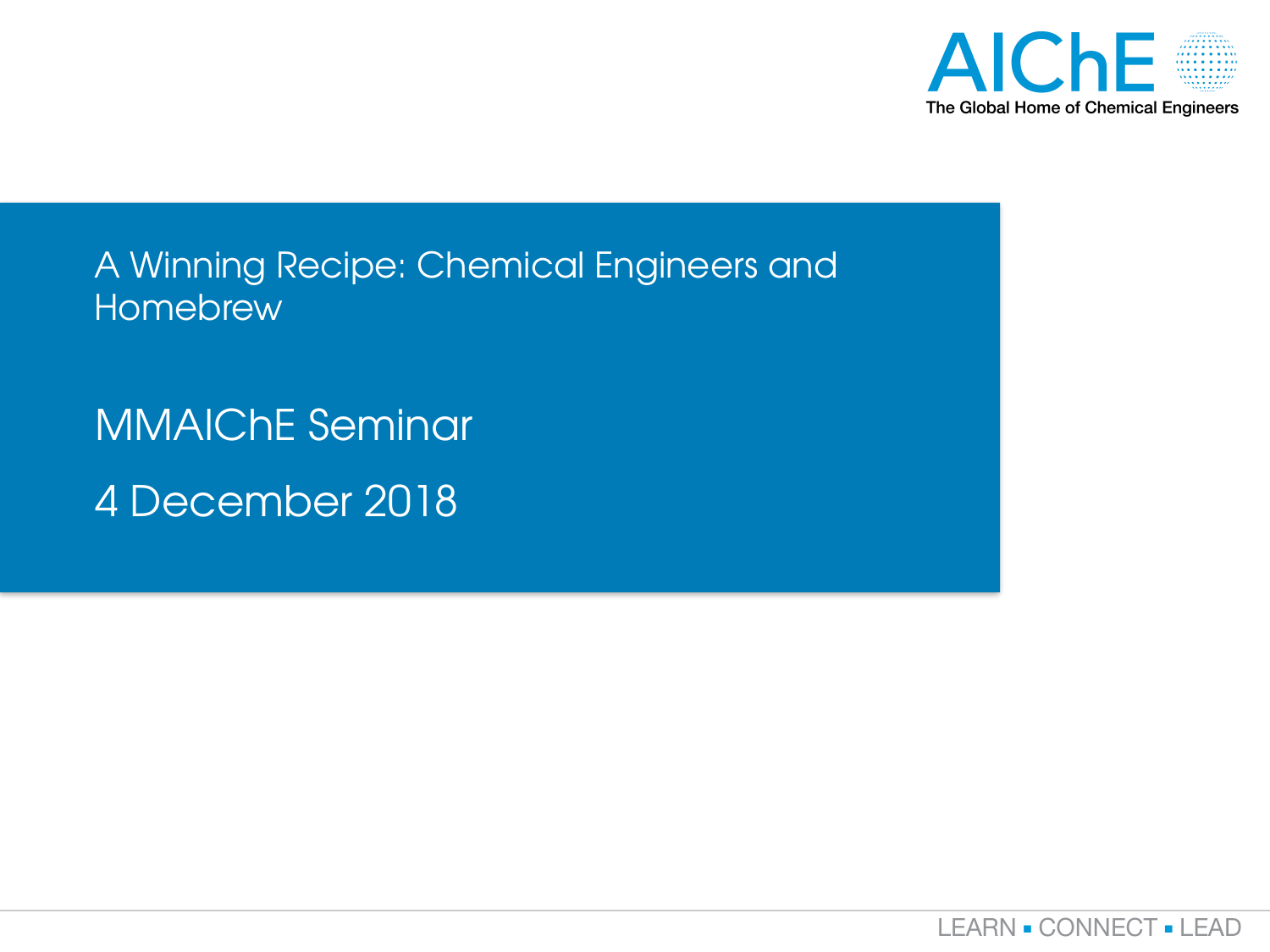

# A Winning Recipe: Chemical Engineers and Homebrew
MMAIChE Seminar
4 December 2018